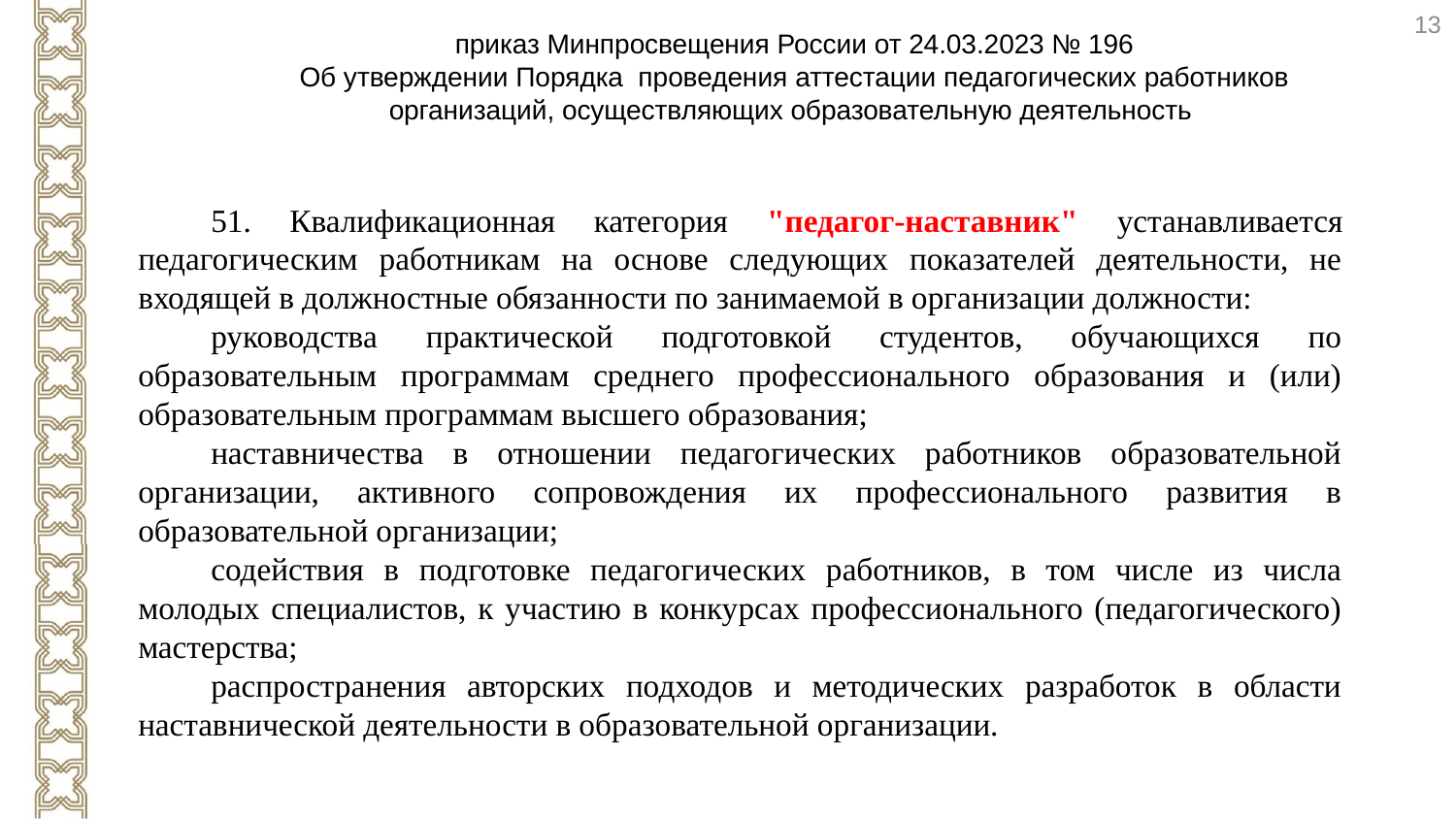

13
приказ Минпросвещения России от 24.03.2023 № 196
Об утверждении Порядка  проведения аттестации педагогических работников организаций, осуществляющих образовательную деятельность
51. Квалификационная категория "педагог-наставник" устанавливается педагогическим работникам на основе следующих показателей деятельности, не входящей в должностные обязанности по занимаемой в организации должности:
руководства практической подготовкой студентов, обучающихся по образовательным программам среднего профессионального образования и (или) образовательным программам высшего образования;
наставничества в отношении педагогических работников образовательной организации, активного сопровождения их профессионального развития в образовательной организации;
содействия в подготовке педагогических работников, в том числе из числа молодых специалистов, к участию в конкурсах профессионального (педагогического) мастерства;
распространения авторских подходов и методических разработок в области наставнической деятельности в образовательной организации.